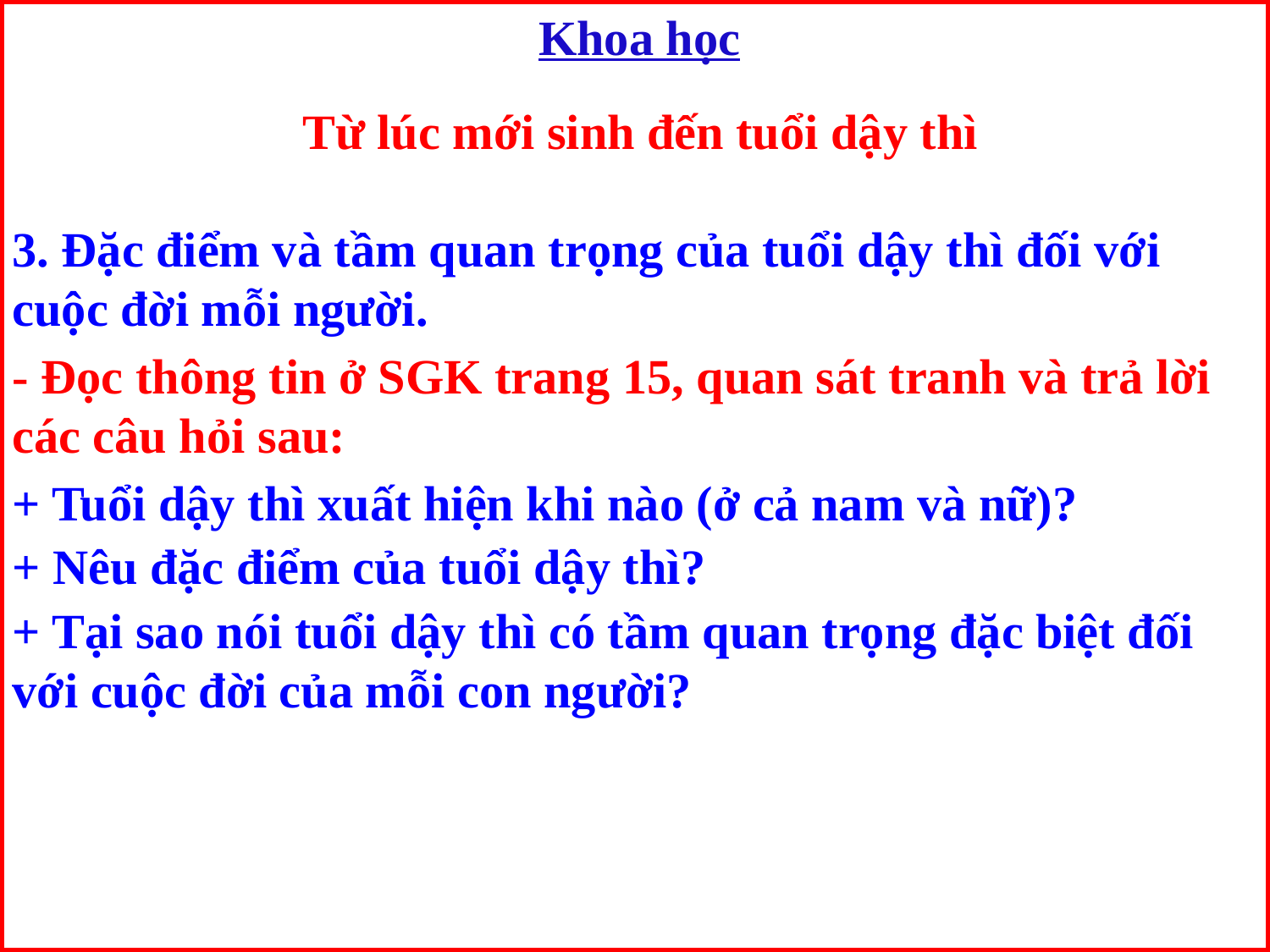

Khoa học
Từ lúc mới sinh đến tuổi dậy thì
3. Đặc điểm và tầm quan trọng của tuổi dậy thì đối với cuộc đời mỗi người.
- Đọc thông tin ở SGK trang 15, quan sát tranh và trả lời các câu hỏi sau:
+ Tuổi dậy thì xuất hiện khi nào (ở cả nam và nữ)?
+ Nêu đặc điểm của tuổi dậy thì?
+ Tại sao nói tuổi dậy thì có tầm quan trọng đặc biệt đối với cuộc đời của mỗi con người?